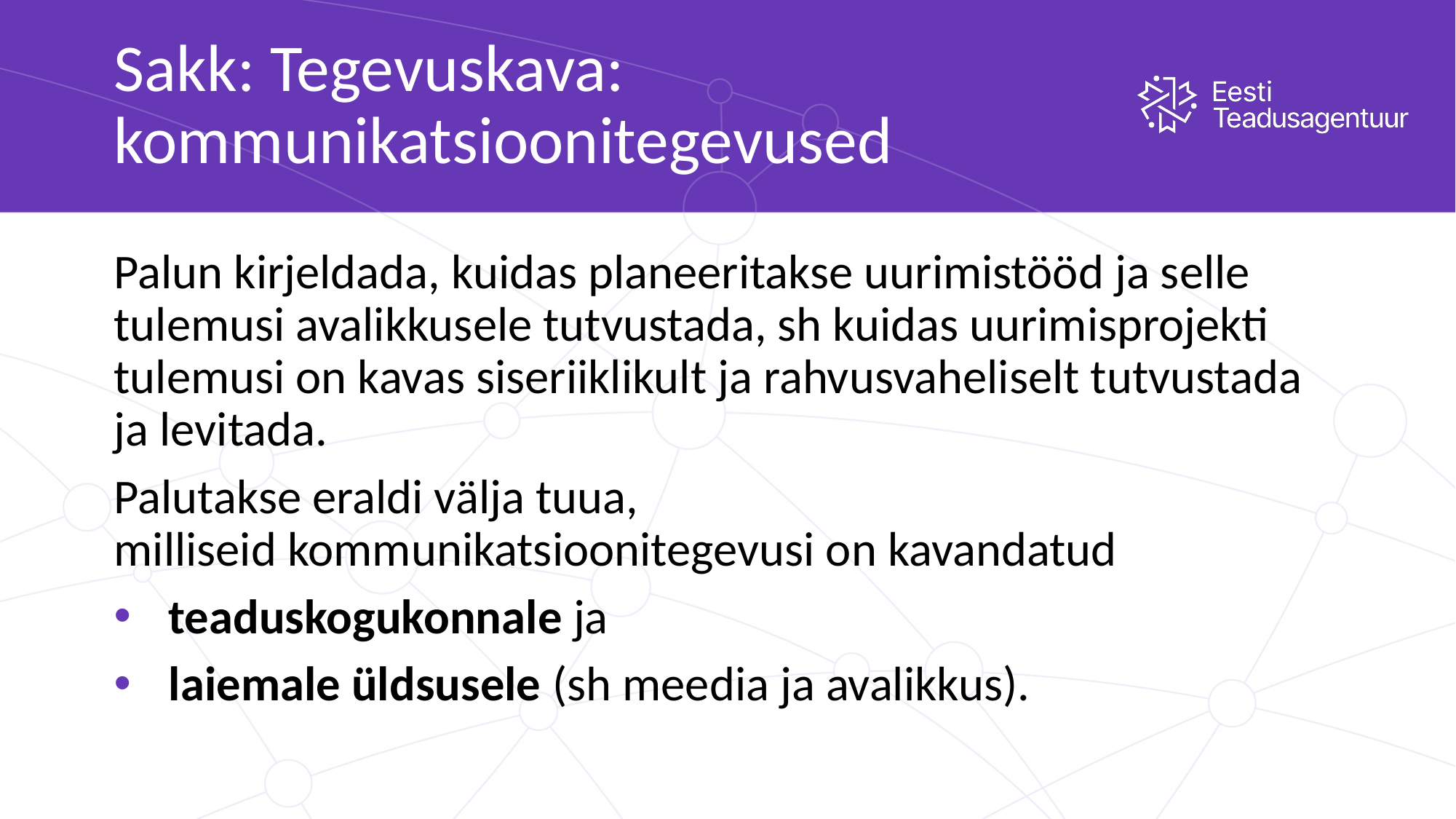

# Sakk: Tegevuskava: kommunikatsioonitegevused
Palun kirjeldada, kuidas planeeritakse uurimistööd ja selle tulemusi avalikkusele tutvustada, sh kuidas uurimisprojekti tulemusi on kavas siseriiklikult ja rahvusvaheliselt tutvustada ja levitada.
Palutakse eraldi välja tuua, milliseid kommunikatsioonitegevusi on kavandatud
teaduskogukonnale ja
laiemale üldsusele (sh meedia ja avalikkus).